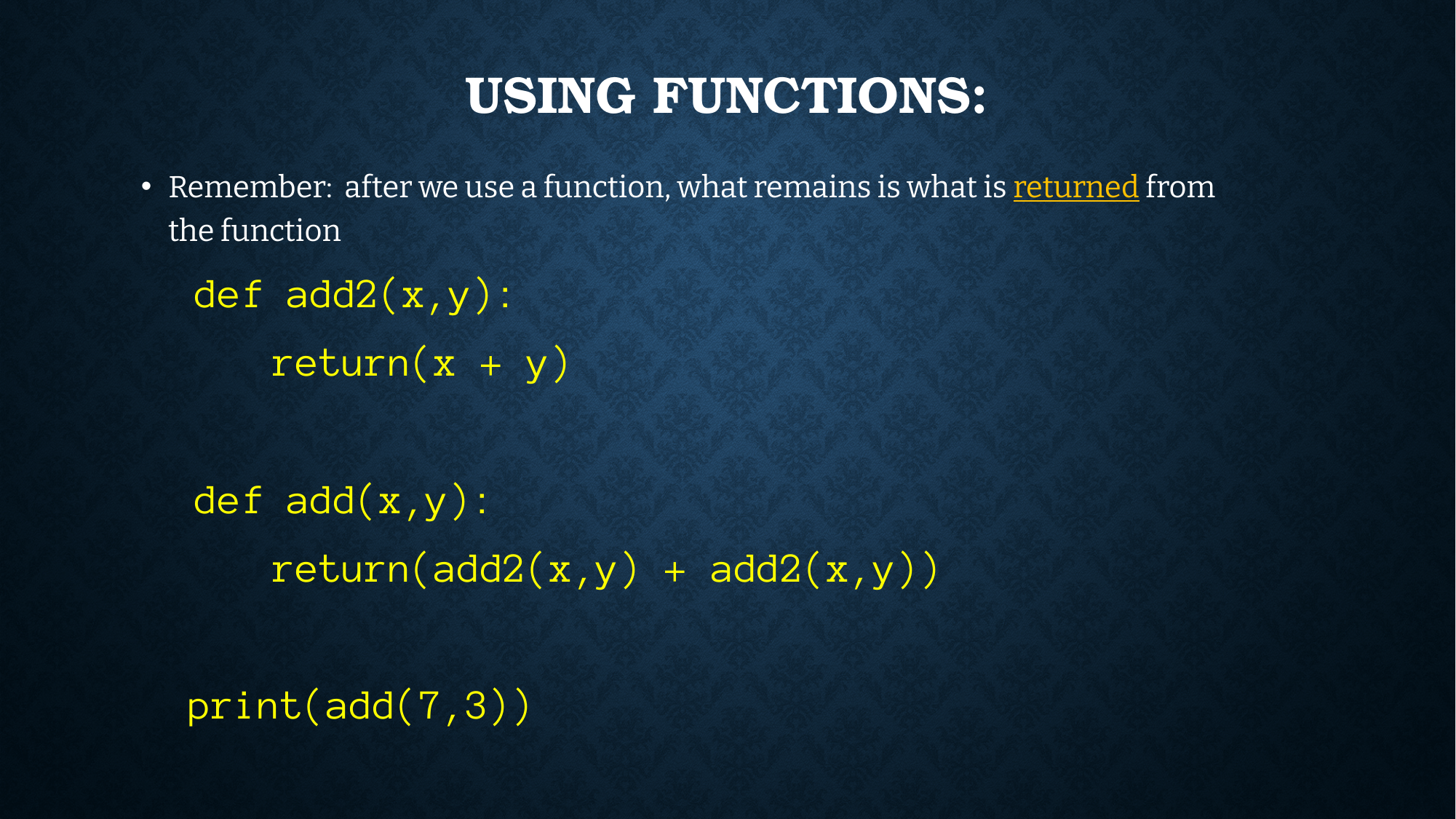

# Using functions:
Remember:  after we use a function, what remains is what is returned from the function
def add2(x,y):
 return(x + y)

def add(x,y):
 return(add2(x,y) + add2(x,y))

print(add(7,3))